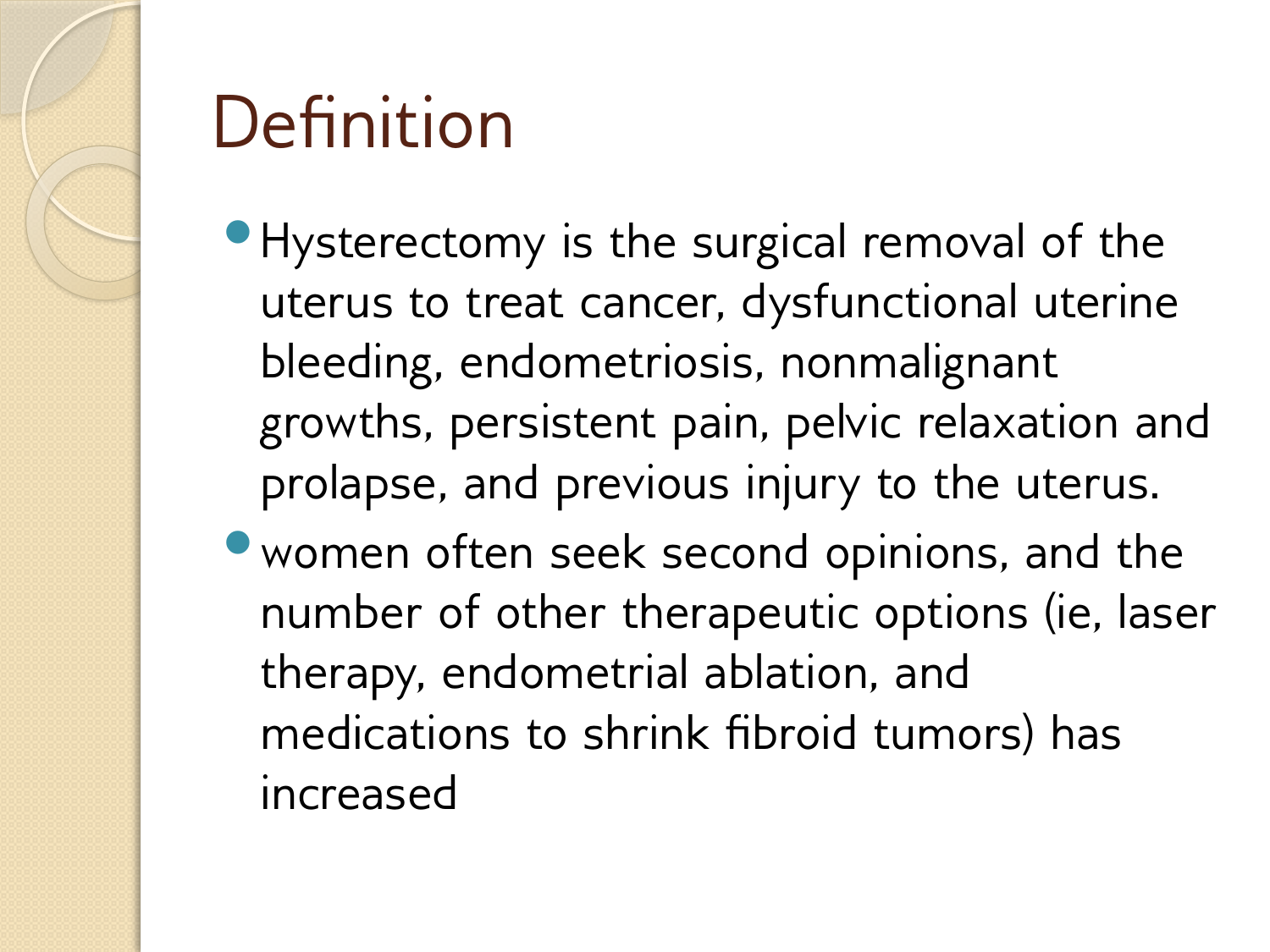

# Definition
Hysterectomy is the surgical removal of the uterus to treat cancer, dysfunctional uterine bleeding, endometriosis, nonmalignant growths, persistent pain, pelvic relaxation and prolapse, and previous injury to the uterus.
women often seek second opinions, and the number of other therapeutic options (ie, laser therapy, endometrial ablation, and medications to shrink fibroid tumors) has increased